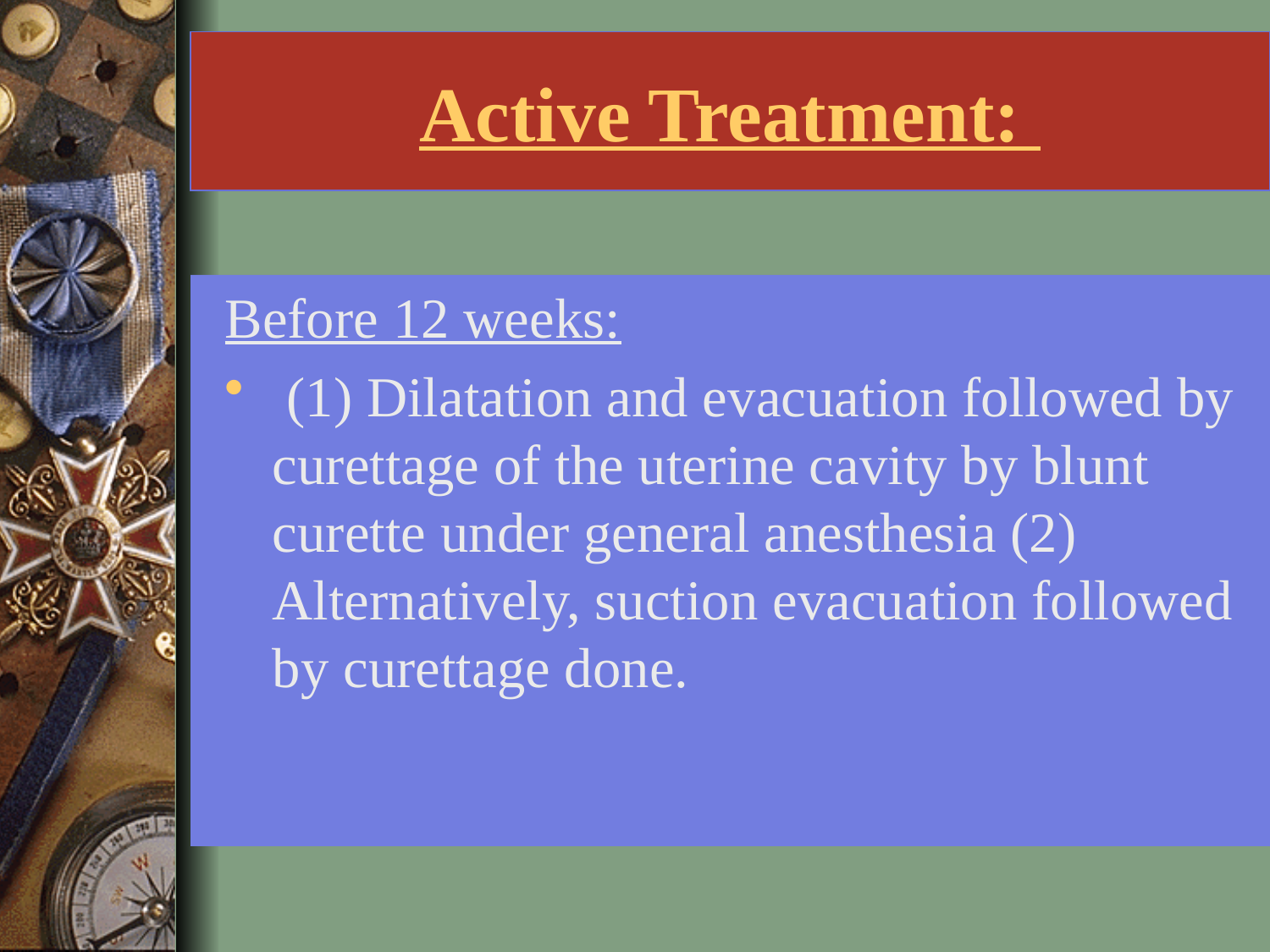

# Active Treatment:
Before 12 weeks:
 (1) Dilatation and evacuation followed by curettage of the uterine cavity by blunt curette under general anesthesia (2) Alternatively, suction evacuation followed by curettage done.